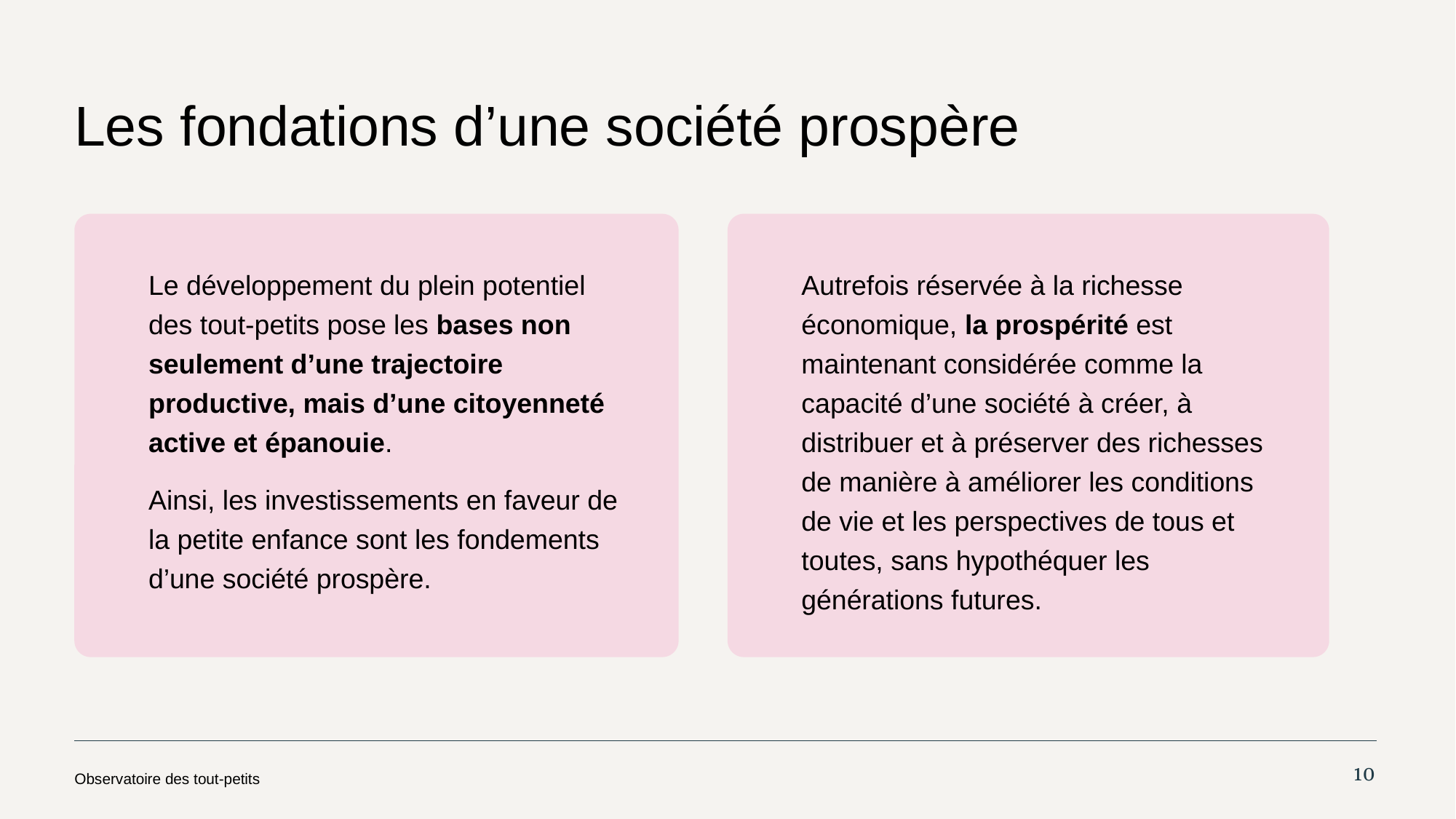

Les fondations d’une société prospère

Le développement du plein potentiel des tout-petits pose les bases non seulement d’une trajectoire productive, mais d’une citoyenneté active et épanouie.
Ainsi, les investissements en faveur de la petite enfance sont les fondements d’une société prospère.

Autrefois réservée à la richesse économique, la prospérité est maintenant considérée comme la capacité d’une société à créer, à distribuer et à préserver des richesses de manière à améliorer les conditions de vie et les perspectives de tous et toutes, sans hypothéquer les générations futures.

10
Observatoire des tout-petits